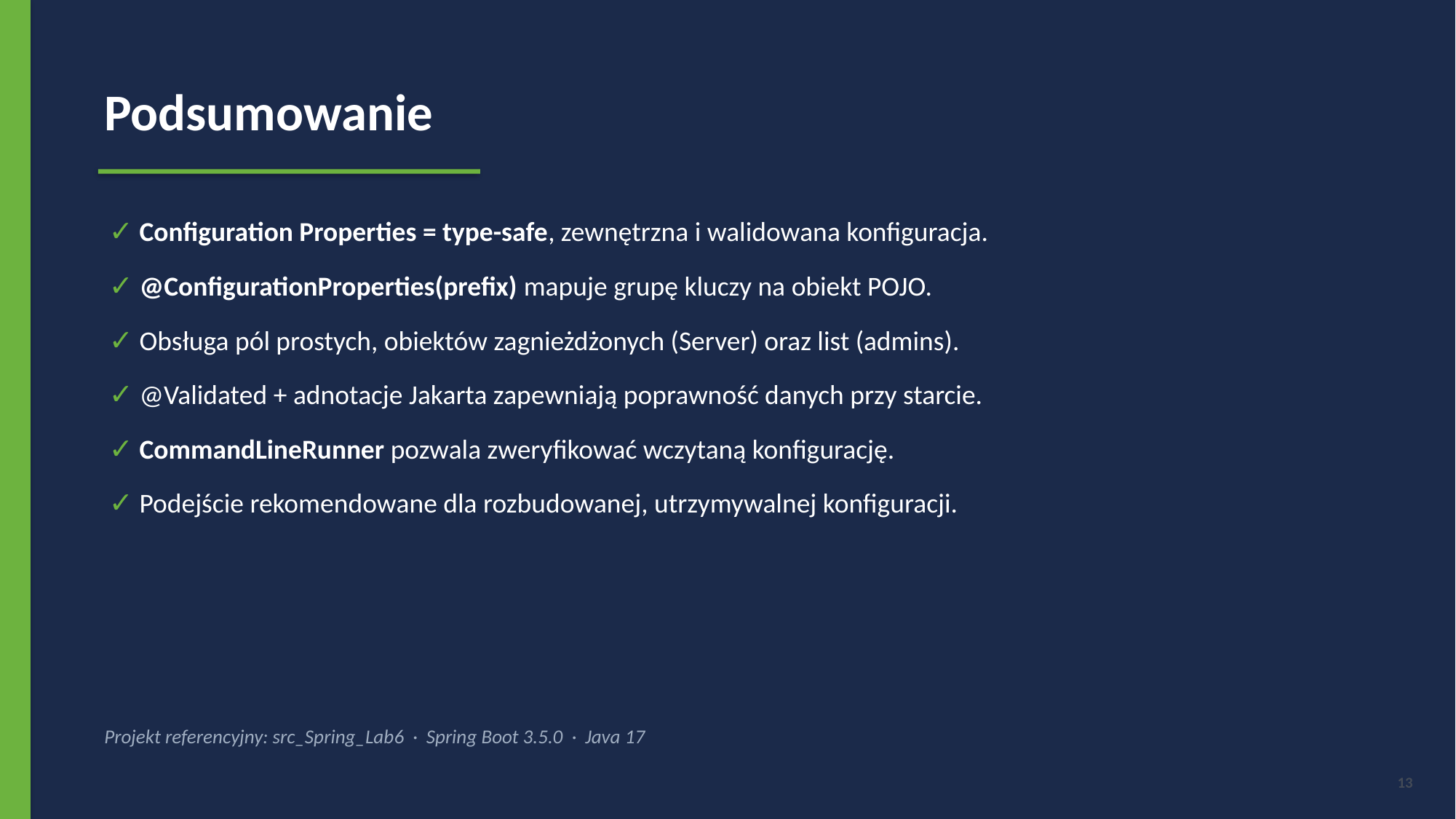

Podsumowanie

✓ Configuration Properties = type-safe, zewnętrzna i walidowana konfiguracja.
✓ @ConfigurationProperties(prefix) mapuje grupę kluczy na obiekt POJO.
✓ Obsługa pól prostych, obiektów zagnieżdżonych (Server) oraz list (admins).
✓ @Validated + adnotacje Jakarta zapewniają poprawność danych przy starcie.
✓ CommandLineRunner pozwala zweryfikować wczytaną konfigurację.
✓ Podejście rekomendowane dla rozbudowanej, utrzymywalnej konfiguracji.
Projekt referencyjny: src_Spring_Lab6  ·  Spring Boot 3.5.0  ·  Java 17
13